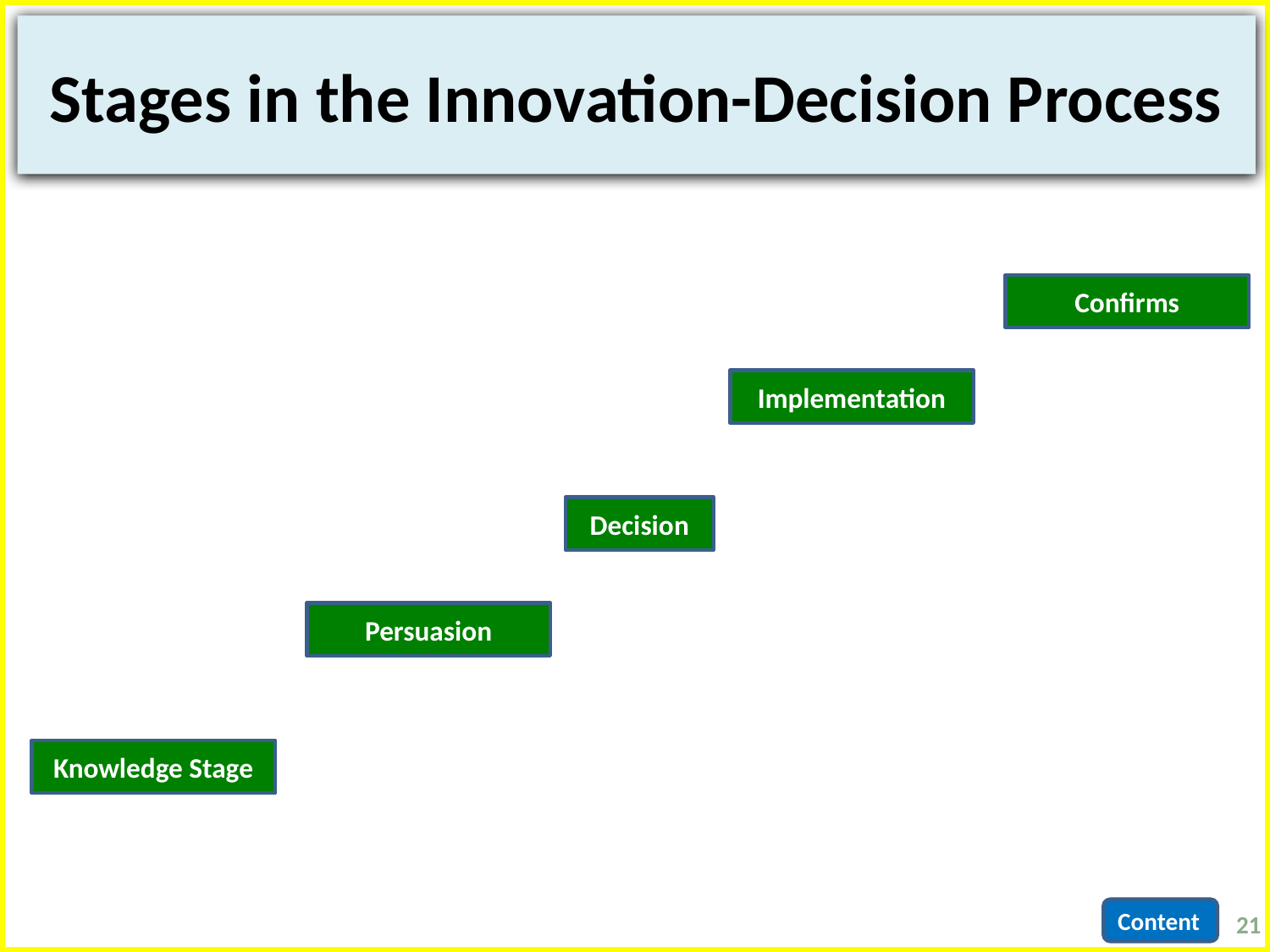

# Stages in the Innovation-Decision Process
  1. Knowledge stage:
i). Awareness - knowledge
ii). How-to knowledge
iii). Principles knowledge
2. Persuasion stage
3. Decision stage
4. Implementation stage:
5. Confirmation stage:

Confirms
Implementation
Decision
Persuasion
Knowledge Stage
21